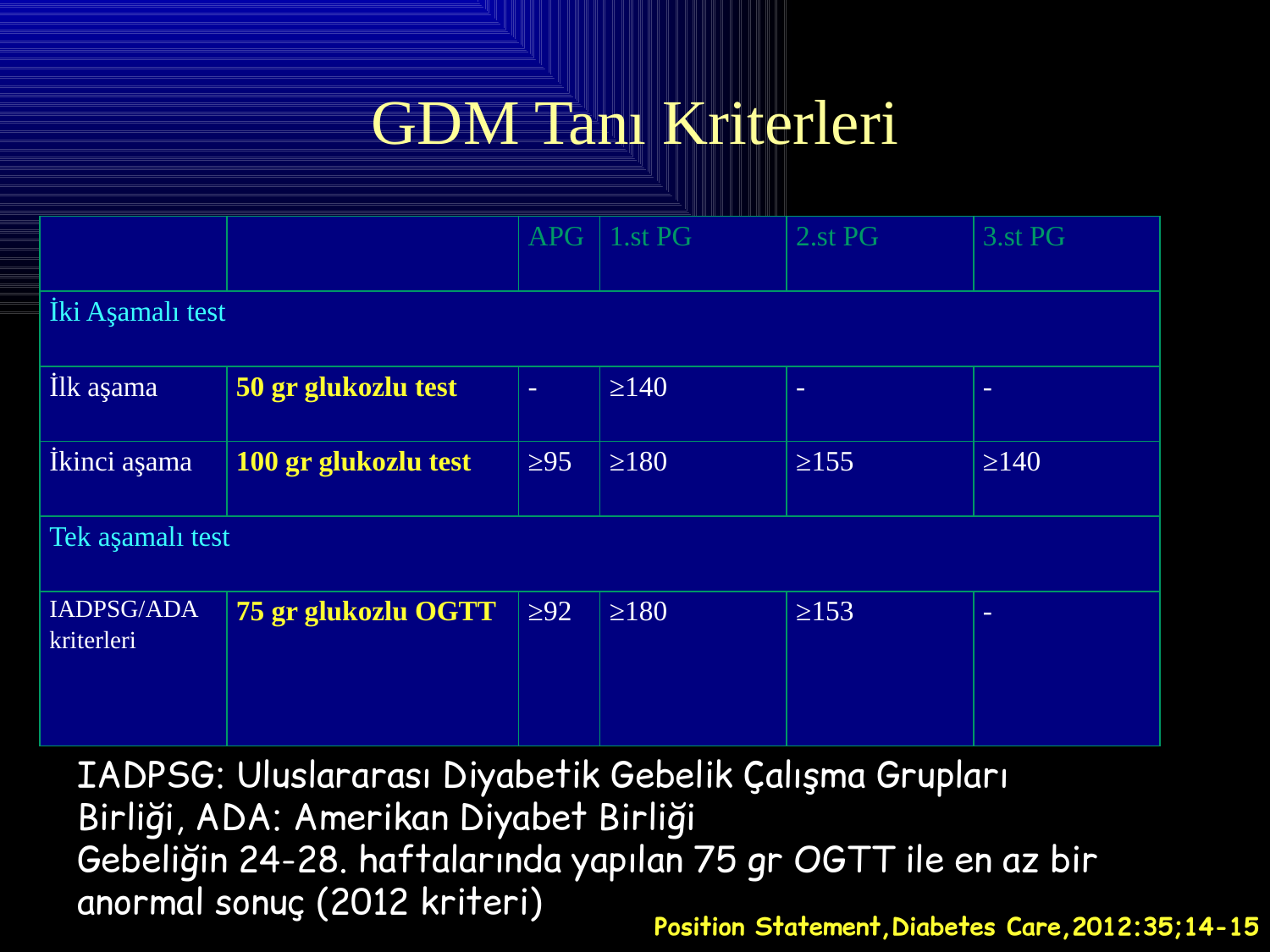

# GDM Tanı Kriterleri
|  |  | APG | 1.st PG | 2.st PG | 3.st PG |
| --- | --- | --- | --- | --- | --- |
| İki Aşamalı test |  |  |  |  |  |
| İlk aşama | 50 gr glukozlu test | - | ≥140 | - | - |
| İkinci aşama | 100 gr glukozlu test | ≥95 | ≥180 | ≥155 | ≥140 |
| Tek aşamalı test |  |  |  |  |  |
| IADPSG/ADA kriterleri | 75 gr glukozlu OGTT | ≥92 | ≥180 | ≥153 | - |
IADPSG: Uluslararası Diyabetik Gebelik Çalışma Grupları Birliği, ADA: Amerikan Diyabet Birliği
Gebeliğin 24-28. haftalarında yapılan 75 gr OGTT ile en az bir anormal sonuç (2012 kriteri)

Position Statement,Diabetes Care,2012:35;14-15